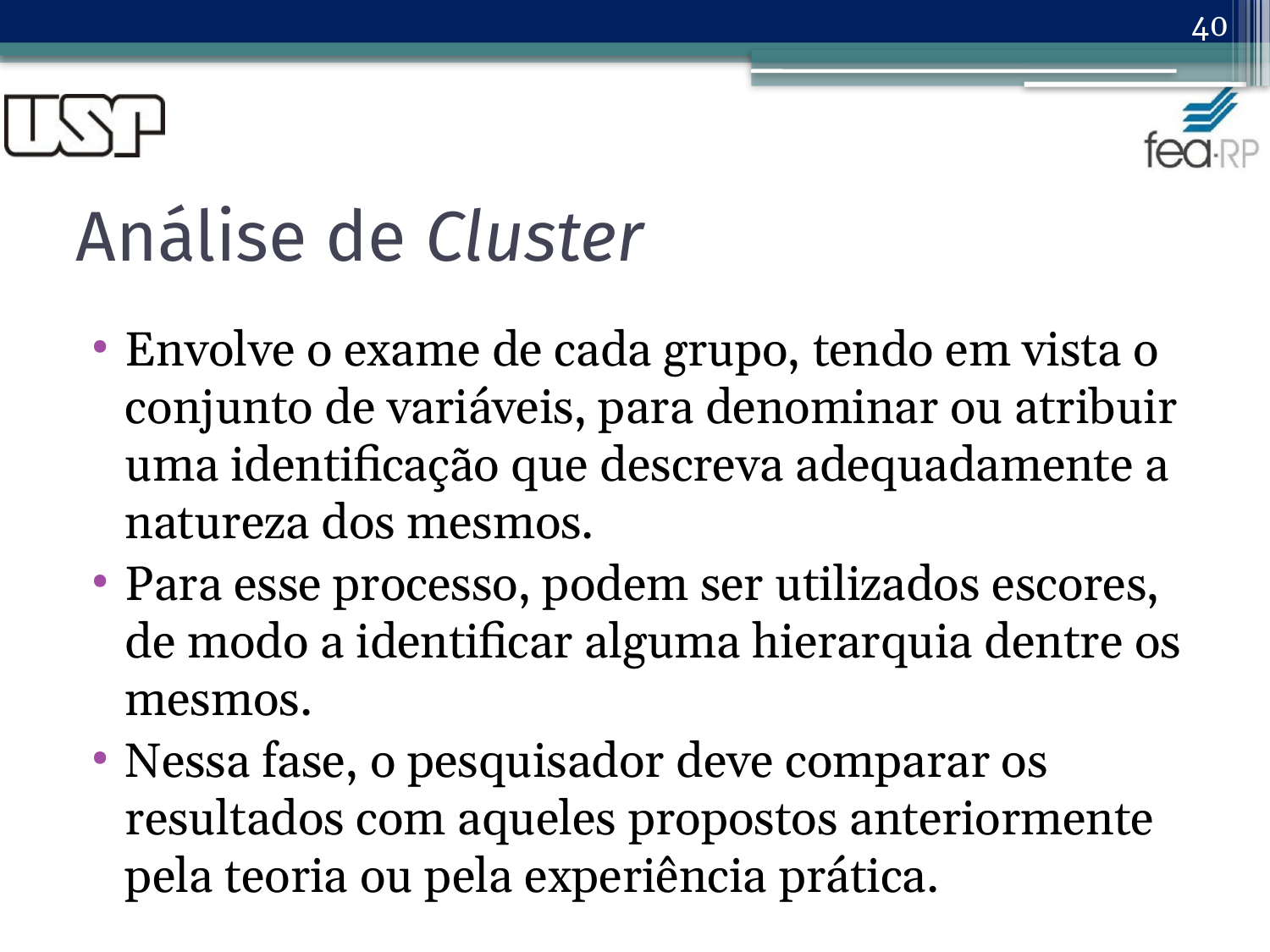

40
# Análise de Cluster
Envolve o exame de cada grupo, tendo em vista o conjunto de variáveis, para denominar ou atribuir uma identificação que descreva adequadamente a natureza dos mesmos.
Para esse processo, podem ser utilizados escores, de modo a identificar alguma hierarquia dentre os mesmos.
Nessa fase, o pesquisador deve comparar os resultados com aqueles propostos anteriormente pela teoria ou pela experiência prática.